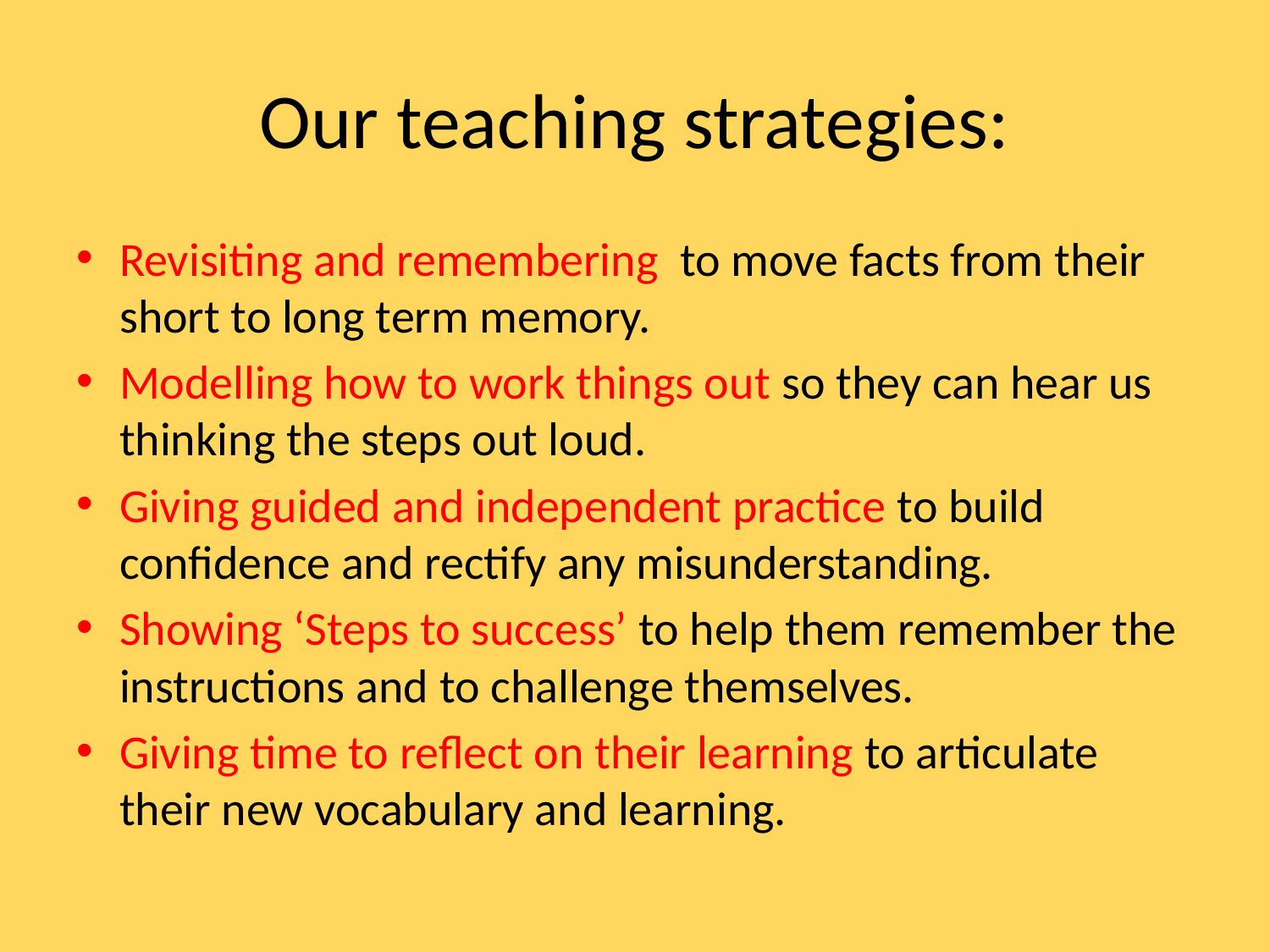

# Our teaching strategies:
Revisiting and remembering  to move facts from their short to long term memory.
Modelling how to work things out so they can hear us thinking the steps out loud.
Giving guided and independent practice to build confidence and rectify any misunderstanding.
Showing ‘Steps to success’ to help them remember the instructions and to challenge themselves.
Giving time to reflect on their learning to articulate their new vocabulary and learning.